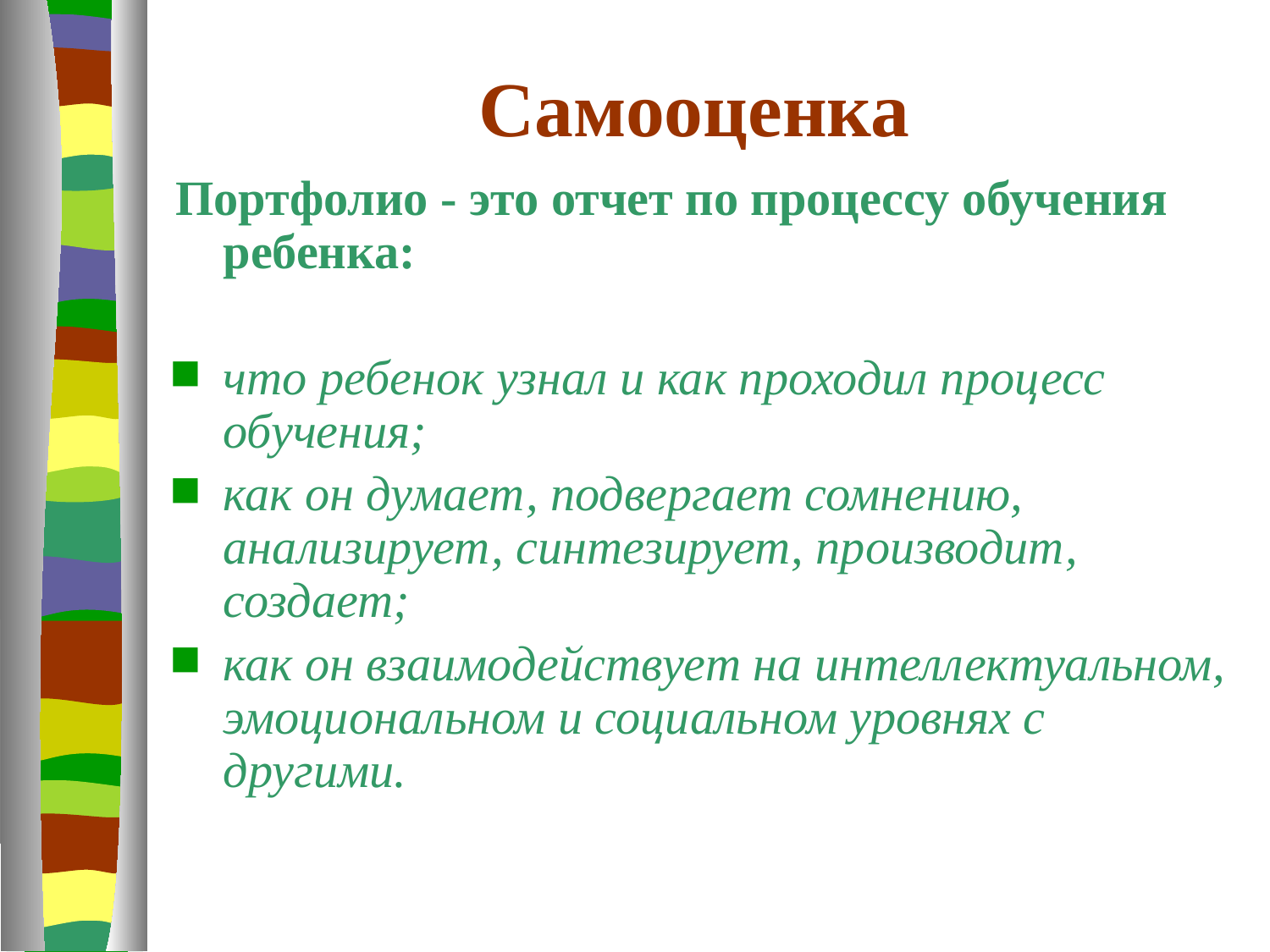

# Самооценка
Портфолио - это отчет по процессу обучения ребенка:

что ребенок узнал и как проходил процесс обучения;
как он думает, подвергает сомнению, анализирует, синтезирует, производит, создает;
как он взаимодействует на интеллектуальном, эмоциональном и социальном уровнях с другими.